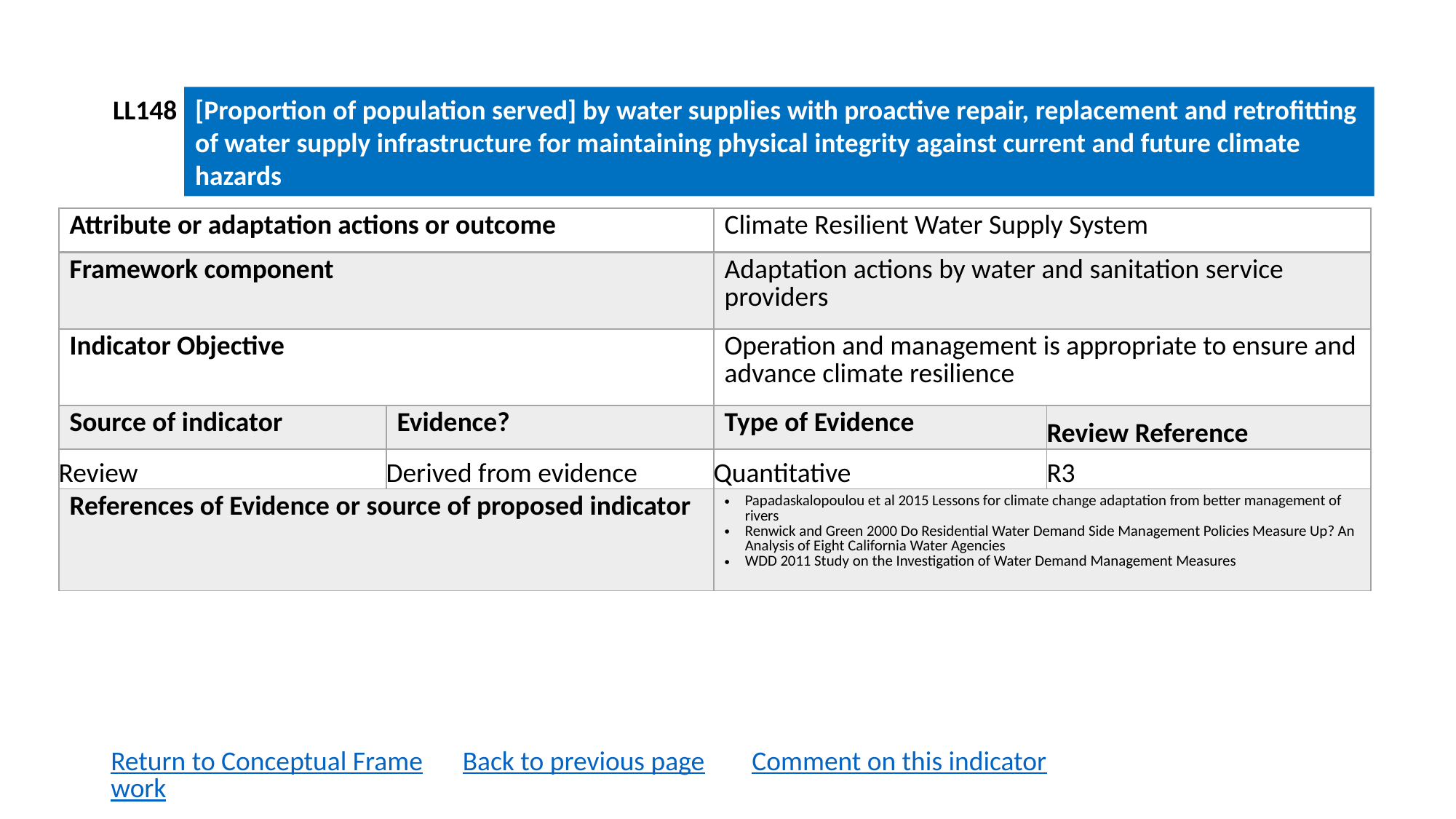

LL148
[Proportion of population served] by water supplies with proactive repair, replacement and retrofitting of water supply infrastructure for maintaining physical integrity against current and future climate hazards
| Attribute or adaptation actions or outcome |  | Climate Resilient Water Supply System |  |
| --- | --- | --- | --- |
| Framework component |  | Adaptation actions by water and sanitation service providers |  |
| Indicator Objective |  | Operation and management is appropriate to ensure and advance climate resilience |  |
| Source of indicator | Evidence? | Type of Evidence | Review Reference |
| Review | Derived from evidence | Quantitative | R3 |
| References of Evidence or source of proposed indicator |  | Papadaskalopoulou et al 2015 Lessons for climate change adaptation from better management of rivers Renwick and Green 2000 Do Residential Water Demand Side Management Policies Measure Up? An Analysis of Eight California Water Agencies WDD 2011 Study on the Investigation of Water Demand Management Measures |  |
Return to Conceptual Framework
Back to previous page
Comment on this indicator